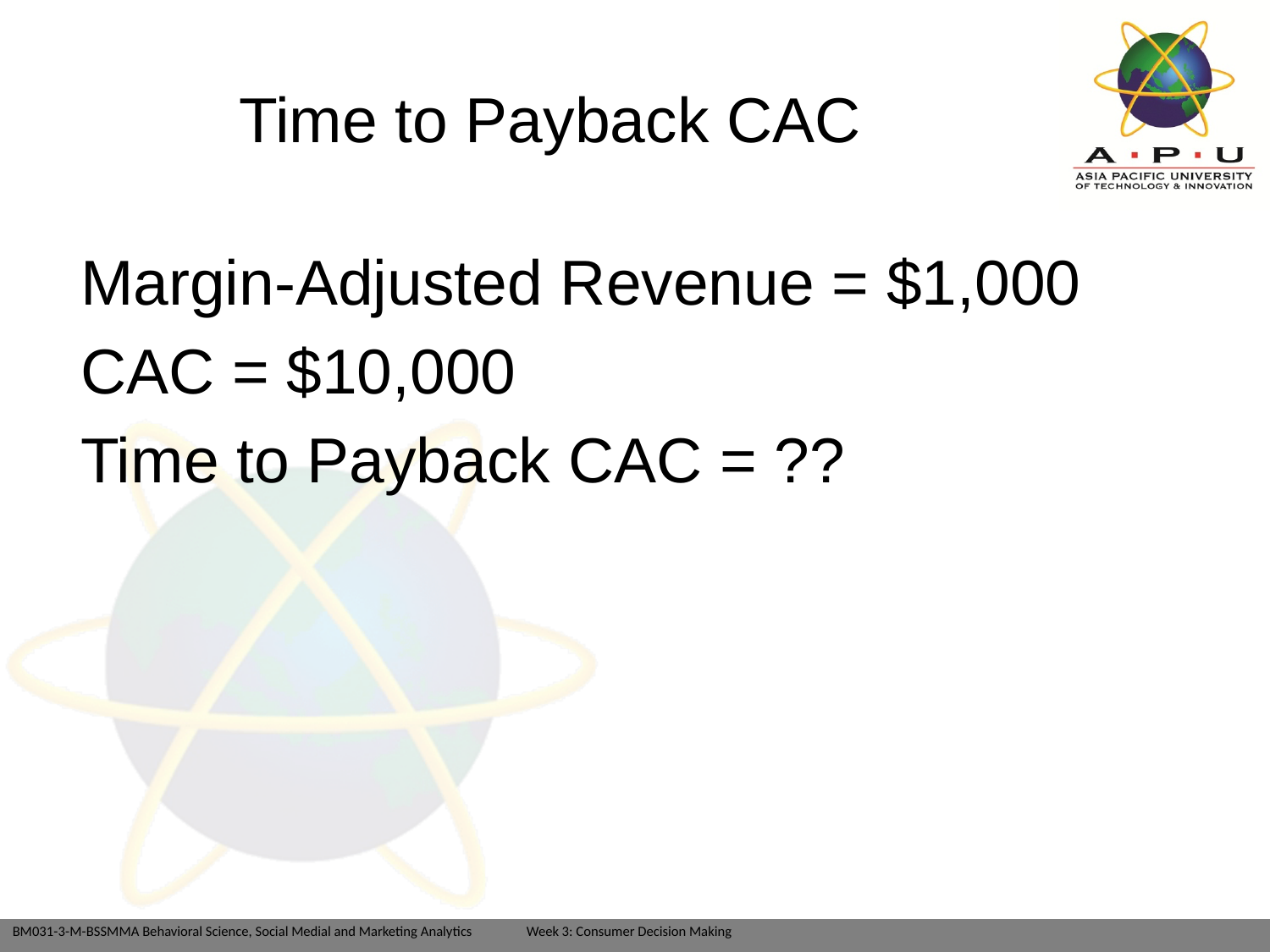

# Time to Payback CAC
Margin-Adjusted Revenue = $1,000
CAC = $10,000
Time to Payback CAC = ??